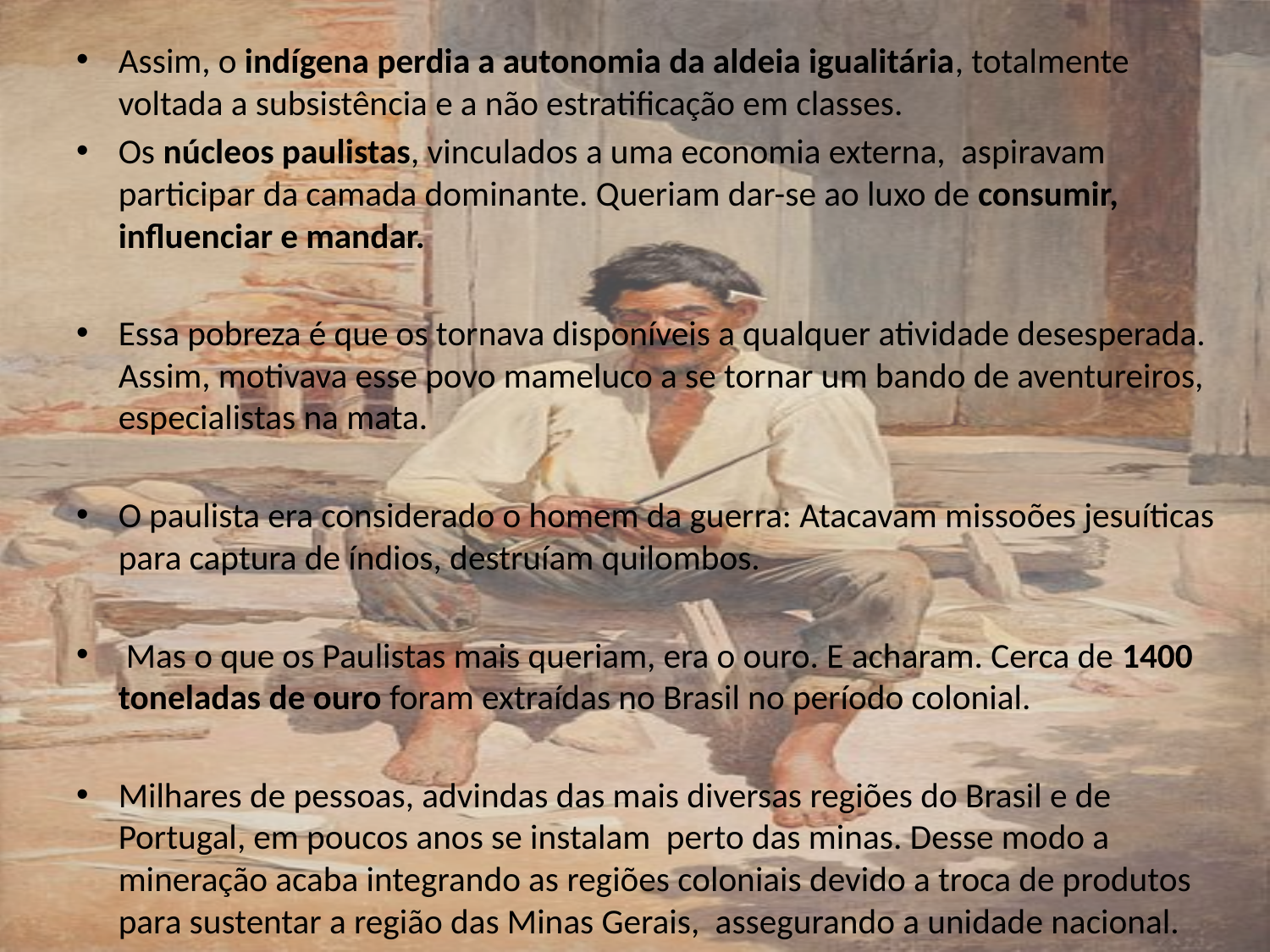

Assim, o indígena perdia a autonomia da aldeia igualitária, totalmente voltada a subsistência e a não estratificação em classes.
Os núcleos paulistas, vinculados a uma economia externa,  aspiravam  participar da camada dominante. Queriam dar-se ao luxo de consumir, influenciar e mandar.

Essa pobreza é que os tornava disponíveis a qualquer atividade desesperada. Assim, motivava esse povo mameluco a se tornar um bando de aventureiros, especialistas na mata.

O paulista era considerado o homem da guerra: Atacavam missoões jesuíticas para captura de índios, destruíam quilombos.

 Mas o que os Paulistas mais queriam, era o ouro. E acharam. Cerca de 1400 toneladas de ouro foram extraídas no Brasil no período colonial.

Milhares de pessoas, advindas das mais diversas regiões do Brasil e de Portugal, em poucos anos se instalam  perto das minas. Desse modo a mineração acaba integrando as regiões coloniais devido a troca de produtos para sustentar a região das Minas Gerais,  assegurando a unidade nacional.